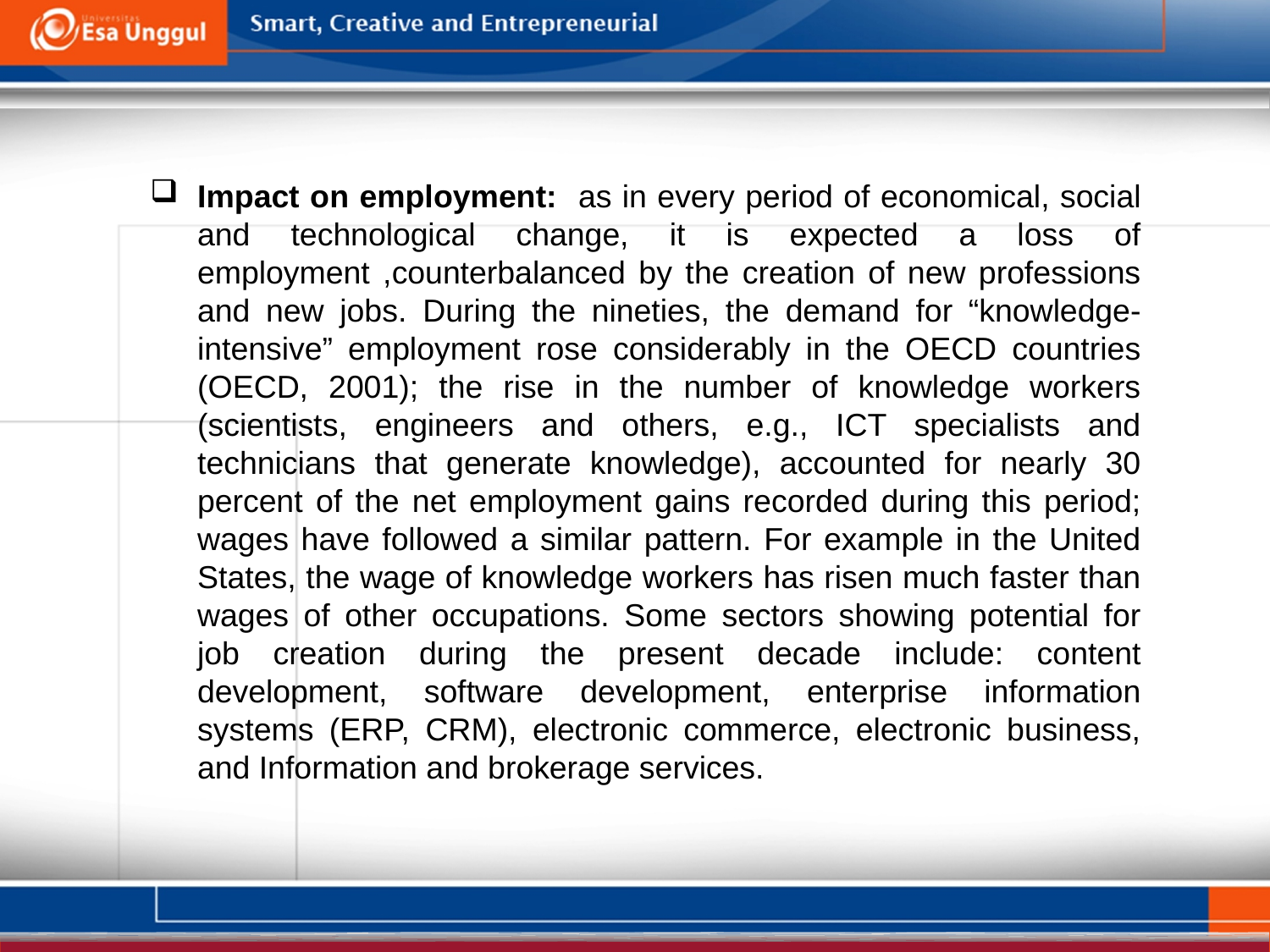

Impact on employment:  as in every period of economical, social and technological change, it is expected a loss of employment ,counterbalanced by the creation of new professions and new jobs. During the nineties, the demand for “knowledge-intensive” employment rose considerably in the OECD countries (OECD, 2001); the rise in the number of knowledge workers (scientists, engineers and others, e.g., ICT specialists and technicians that generate knowledge), accounted for nearly 30 percent of the net employment gains recorded during this period; wages have followed a similar pattern. For example in the United States, the wage of knowledge workers has risen much faster than wages of other occupations. Some sectors showing potential for job creation during the present decade include: content development, software development, enterprise information systems (ERP, CRM), electronic commerce, electronic business, and Information and brokerage services.